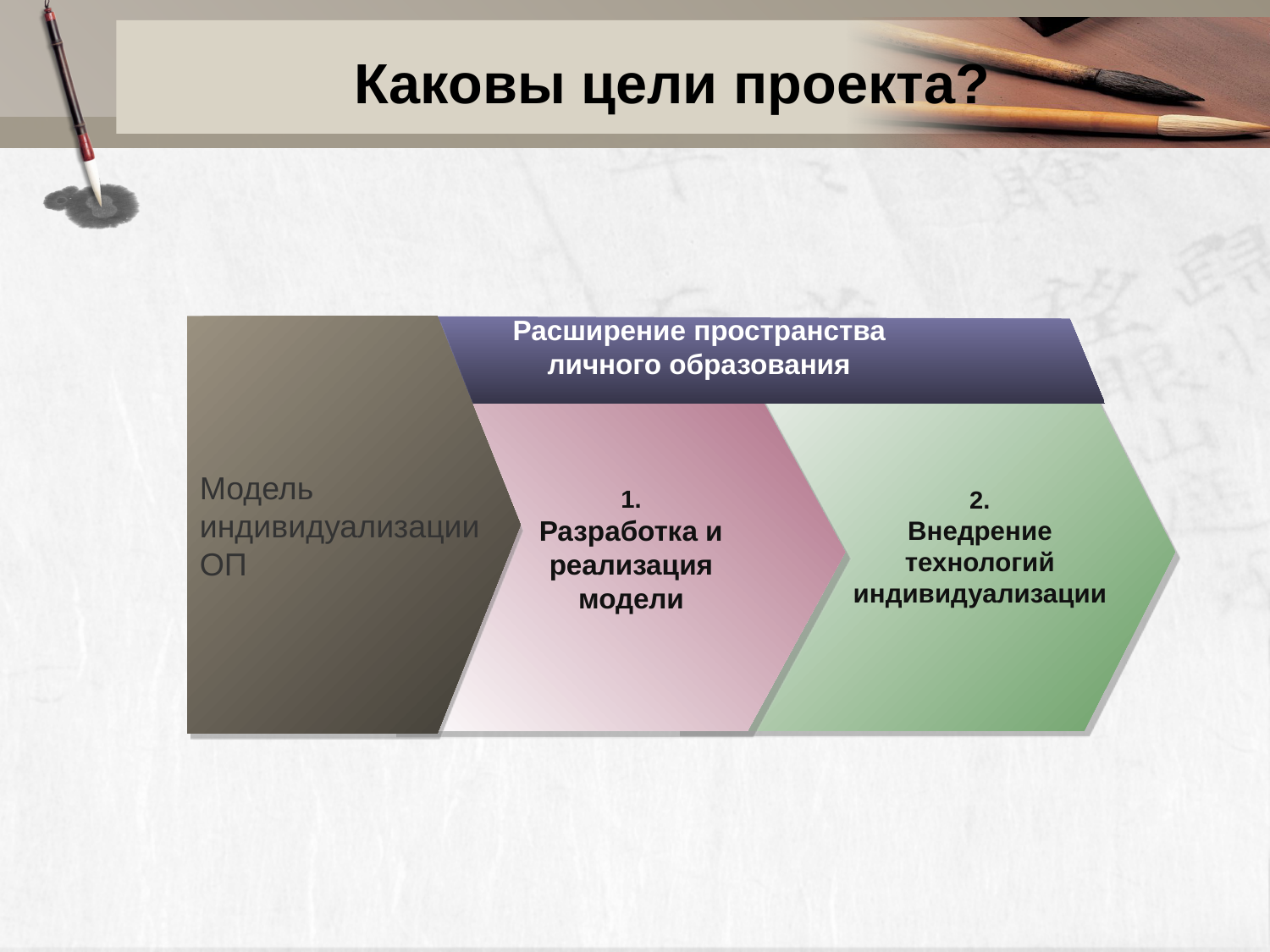

Каковы цели проекта?
Расширение пространства личного образования
Модель
индивидуализации
ОП

1.
Разработка и реализация модели
2.
Внедрение технологий индивидуализации